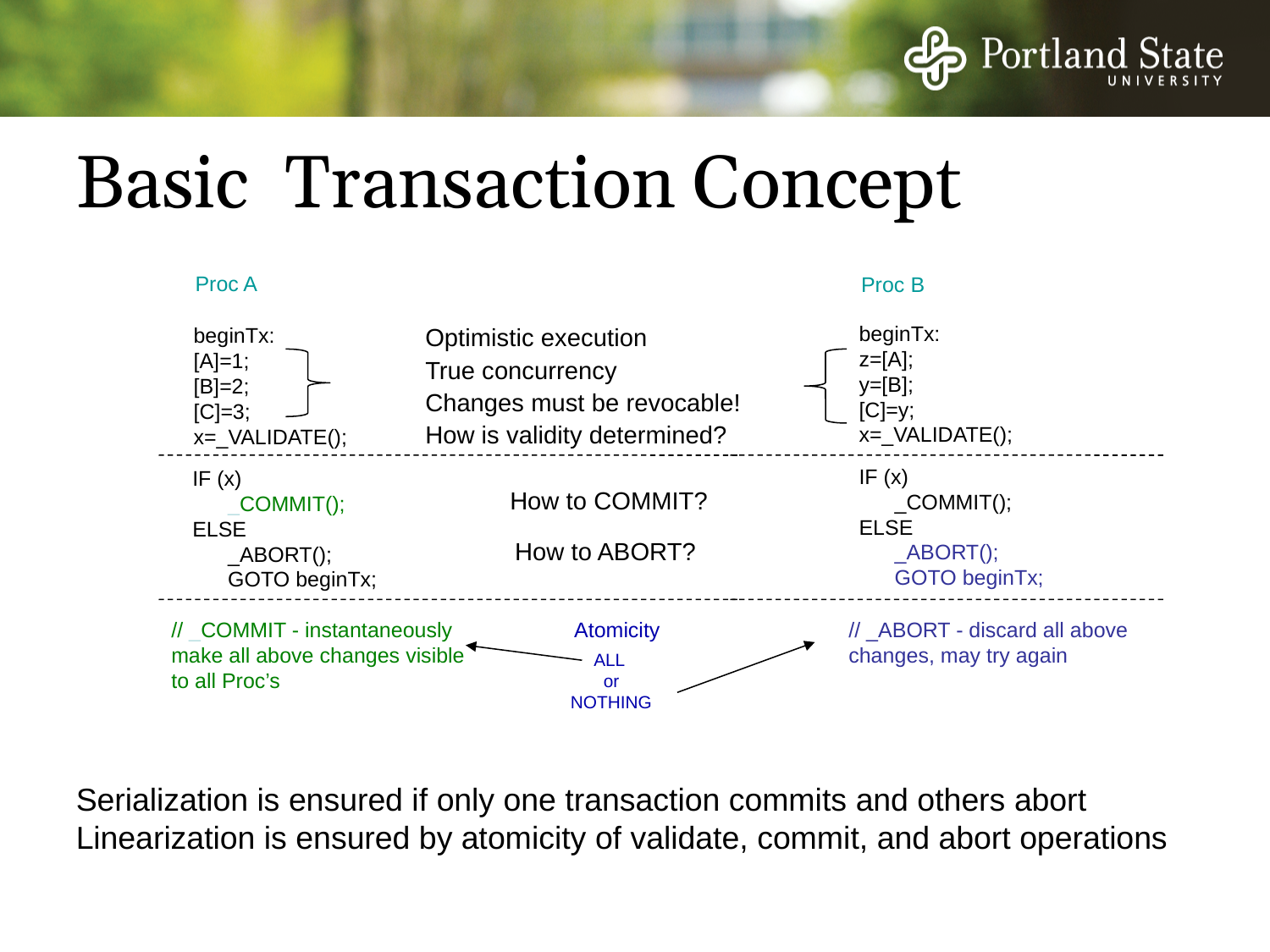

# Basic  Transaction Concept
Proc A
Proc B
beginTx:
z=[A];
y=[B];
[C]=y;
x=_VALIDATE();
Optimistic execution
beginTx:
[A]=1;
[B]=2;
[C]=3;
x=_VALIDATE();

True concurrency

Changes must be revocable!
How is validity determined?

IF (x)
      _COMMIT();
ELSE
      _ABORT();
      GOTO beginTx;
IF (x)
      _COMMIT();
ELSE
      _ABORT();
      GOTO beginTx;
How to COMMIT?
How to ABORT?

// _COMMIT - instantaneously make all above changes visible to all Proc’s
Atomicity
// _ABORT - discard all above changes, may try again
ALL
or NOTHING

Serialization is ensured if only one transaction commits and others abort
Linearization is ensured by atomicity of validate, commit, and abort operations